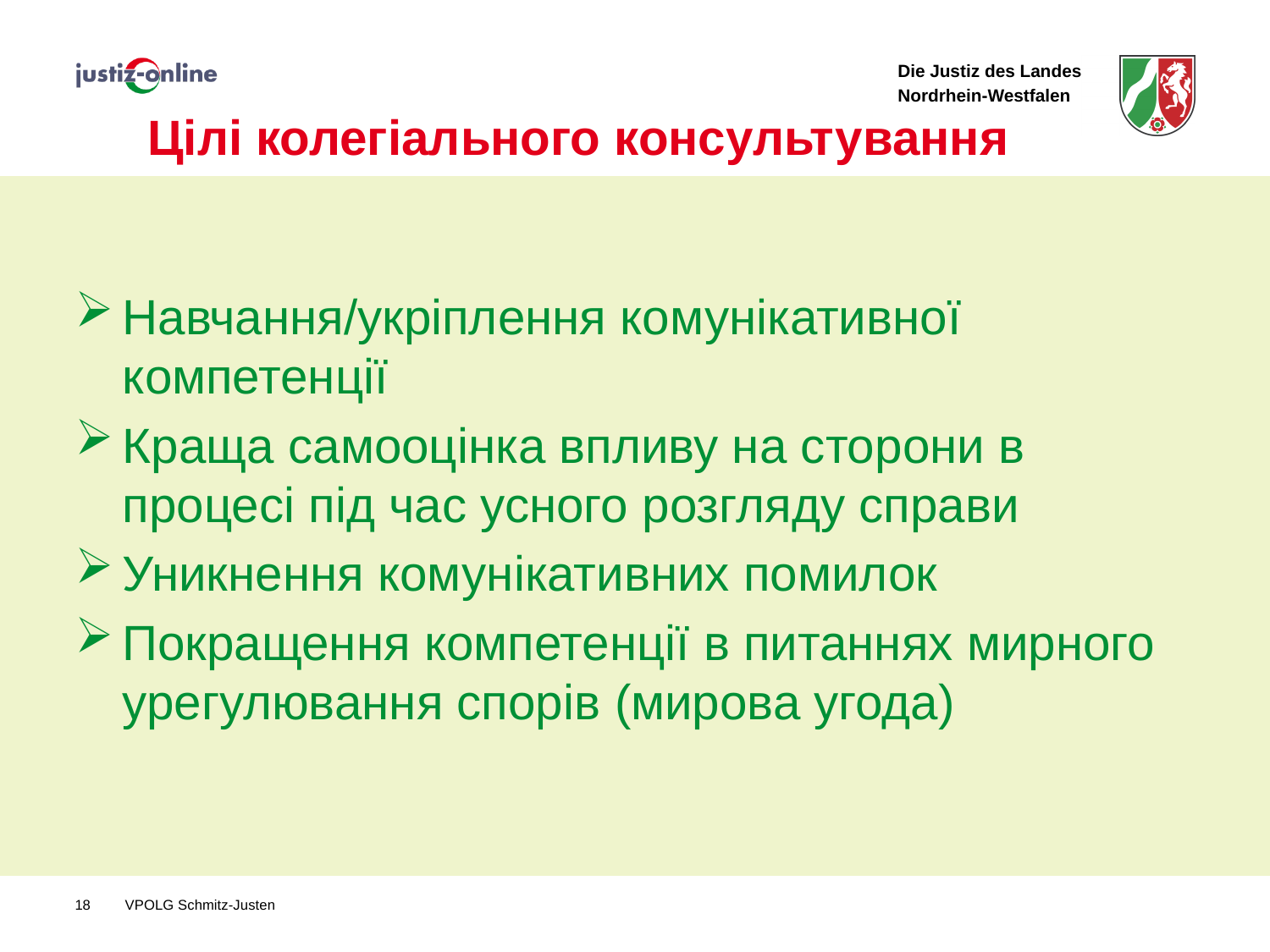

# Цілі колегіального консультування

Навчання/укріплення комунікативної компетенції
Краща самооцінка впливу на сторони в процесі під час усного розгляду справи
Уникнення комунікативних помилок
Покращення компетенції в питаннях мирного урегулювання спорів (мирова угода)

18
VPOLG Schmitz-Justen